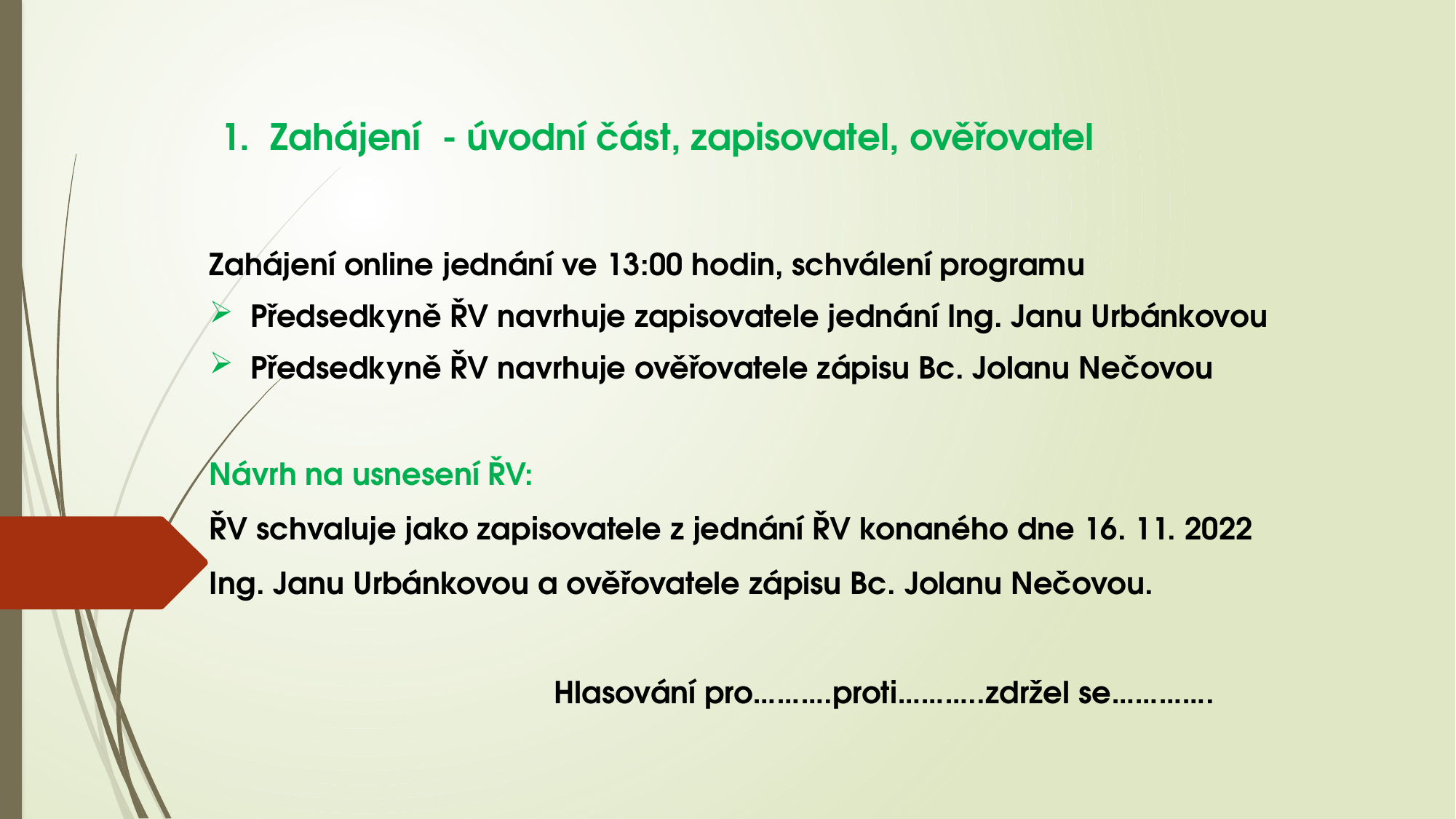

# 1.  Zahájení  - úvodní část, zapisovatel, ověřovatel
Zahájení online jednání ve 13:00 hodin, schválení programu
Předsedkyně ŘV navrhuje zapisovatele jednání Ing. Janu Urbánkovou
Předsedkyně ŘV navrhuje ověřovatele zápisu Bc. Jolanu Nečovou

Návrh na usnesení ŘV:
ŘV schvaluje jako zapisovatele z jednání ŘV konaného dne 16. 11. 2022
Ing. Janu Urbánkovou a ověřovatele zápisu Bc. Jolanu Nečovou.

			  Hlasování pro……….proti………..zdržel se………….